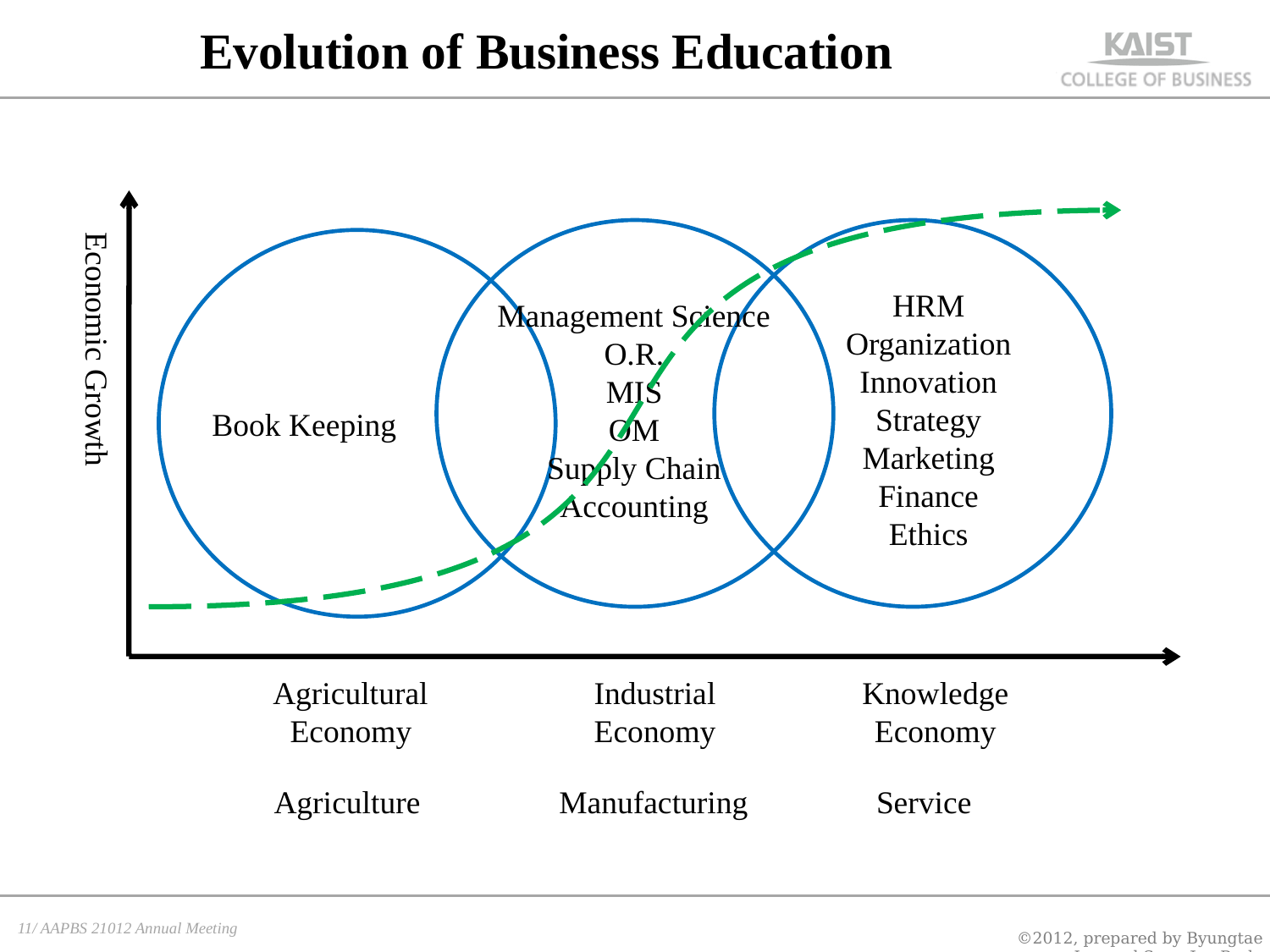

# Evolution of Business Education
Economic Growth

HRM
Organization
Innovation
Strategy
Marketing
Finance
Ethics
Management Science
O.R.
MIS
OM
Supply Chain
Accounting
Book Keeping
Agricultural
Economy
Industrial
Economy
Knowledge
Economy
Agriculture
Manufacturing
Service
©2012, prepared by Byungtae Lee and Sung Joo Park